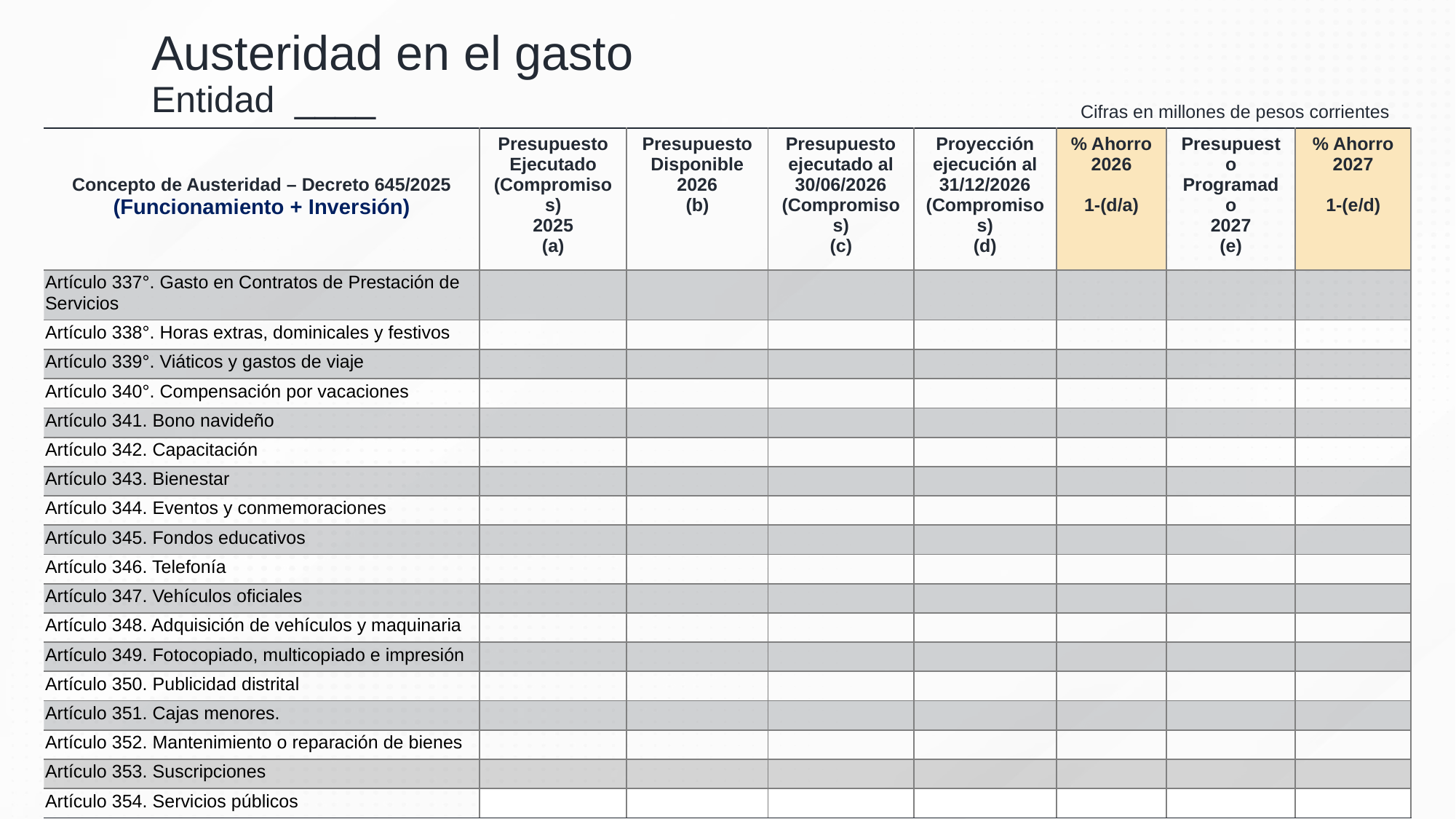

# Austeridad en el gasto Entidad  ____
Cifras en millones de pesos corrientes
| Concepto de Austeridad – Decreto 645/2025 (Funcionamiento + Inversión) | Presupuesto Ejecutado (Compromisos) 2025 (a) | Presupuesto Disponible 2026 (b) | Presupuesto ejecutado al 30/06/2026 (Compromisos) (c) | Proyección ejecución al 31/12/2026 (Compromisos) (d) | % Ahorro 2026 1-(d/a) | Presupuesto Programado 2027 (e) | % Ahorro 2027 1-(e/d) |
| --- | --- | --- | --- | --- | --- | --- | --- |
| Artículo 337°. Gasto en Contratos de Prestación de Servicios |  |  |  |  |  |  |  |
| Artículo 338°. Horas extras, dominicales y festivos |  |  |  |  |  |  |  |
| Artículo 339°. Viáticos y gastos de viaje |  |  |  |  |  |  |  |
| Artículo 340°. Compensación por vacaciones |  |  |  |  |  |  |  |
| Artículo 341. Bono navideño |  |  |  |  |  |  |  |
| Artículo 342. Capacitación |  |  |  |  |  |  |  |
| Artículo 343. Bienestar |  |  |  |  |  |  |  |
| Artículo 344. Eventos y conmemoraciones |  |  |  |  |  |  |  |
| Artículo 345. Fondos educativos |  |  |  |  |  |  |  |
| Artículo 346. Telefonía |  |  |  |  |  |  |  |
| Artículo 347. Vehículos oficiales |  |  |  |  |  |  |  |
| Artículo 348. Adquisición de vehículos y maquinaria |  |  |  |  |  |  |  |
| Artículo 349. Fotocopiado, multicopiado e impresión |  |  |  |  |  |  |  |
| Artículo 350. Publicidad distrital |  |  |  |  |  |  |  |
| Artículo 351. Cajas menores. |  |  |  |  |  |  |  |
| Artículo 352. Mantenimiento o reparación de bienes |  |  |  |  |  |  |  |
| Artículo 353. Suscripciones |  |  |  |  |  |  |  |
| Artículo 354. Servicios públicos |  |  |  |  |  |  |  |